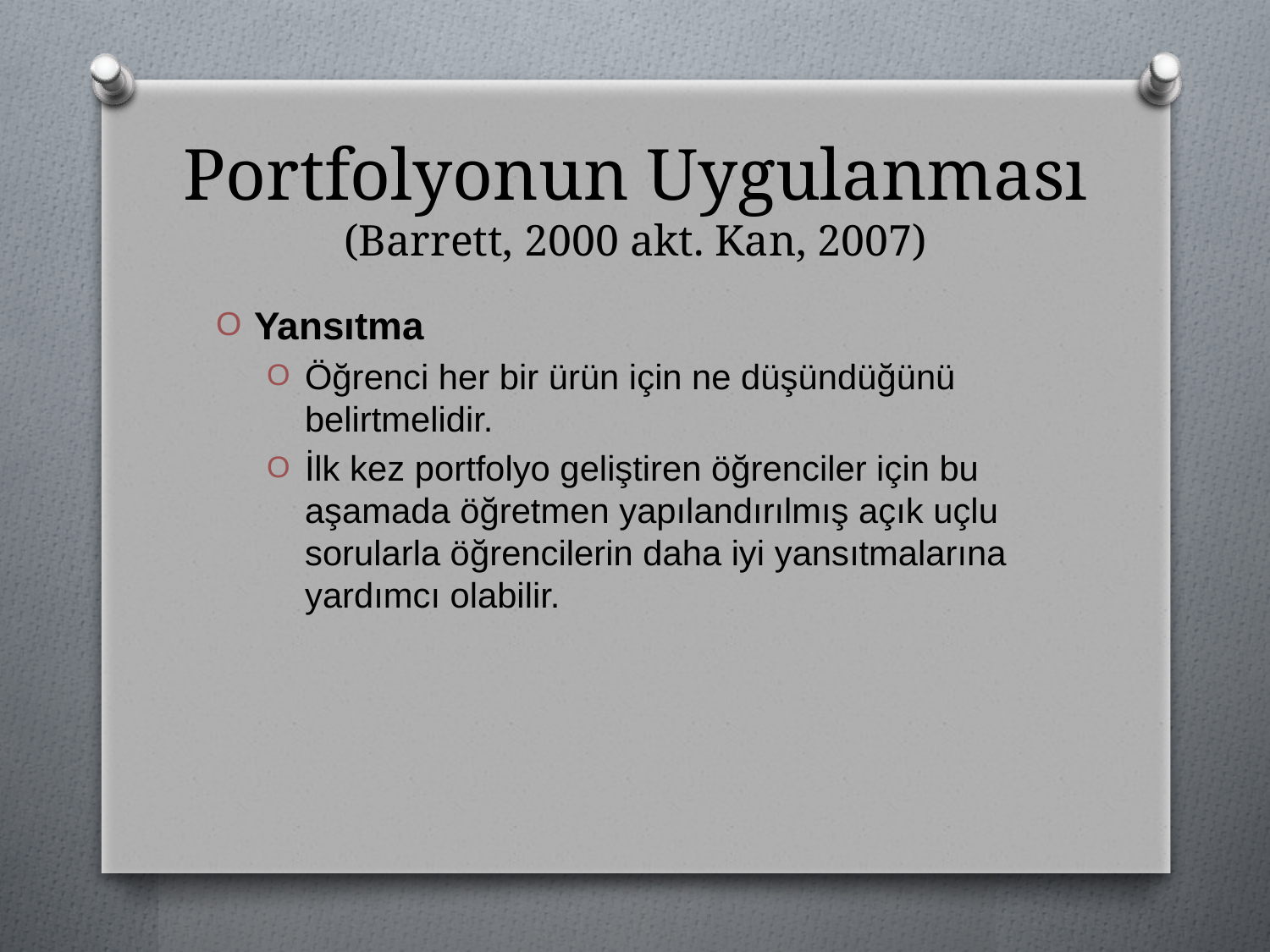

# Portfolyonun Uygulanması (Barrett, 2000 akt. Kan, 2007)
Yansıtma
Öğrenci her bir ürün için ne düşündüğünü belirtmelidir.
İlk kez portfolyo geliştiren öğrenciler için bu aşamada öğretmen yapılandırılmış açık uçlu sorularla öğrencilerin daha iyi yansıtmalarına yardımcı olabilir.